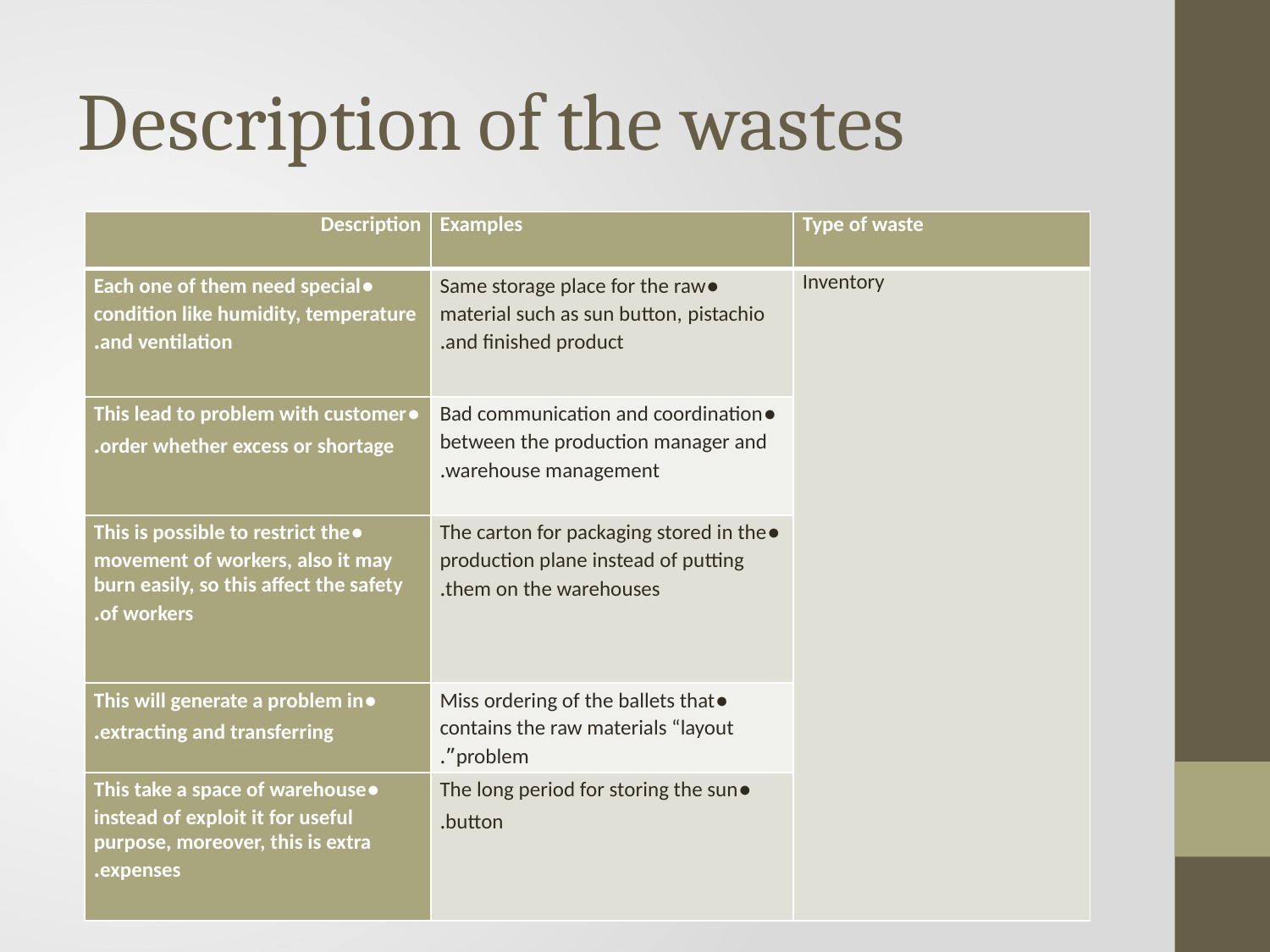

# Description of the wastes
| Description | Examples | Type of waste |
| --- | --- | --- |
| ●Each one of them need special condition like humidity, temperature and ventilation. | ●Same storage place for the raw material such as sun button, pistachio and finished product. | Inventory |
| ●This lead to problem with customer order whether excess or shortage. | ●Bad communication and coordination between the production manager and warehouse management. |  |
| ●This is possible to restrict the movement of workers, also it may burn easily, so this affect the safety of workers. | ●The carton for packaging stored in the production plane instead of putting them on the warehouses. |  |
| ●This will generate a problem in extracting and transferring. | ●Miss ordering of the ballets that contains the raw materials “layout problem”. |  |
| ●This take a space of warehouse instead of exploit it for useful purpose, moreover, this is extra expenses. | ●The long period for storing the sun button. |  |